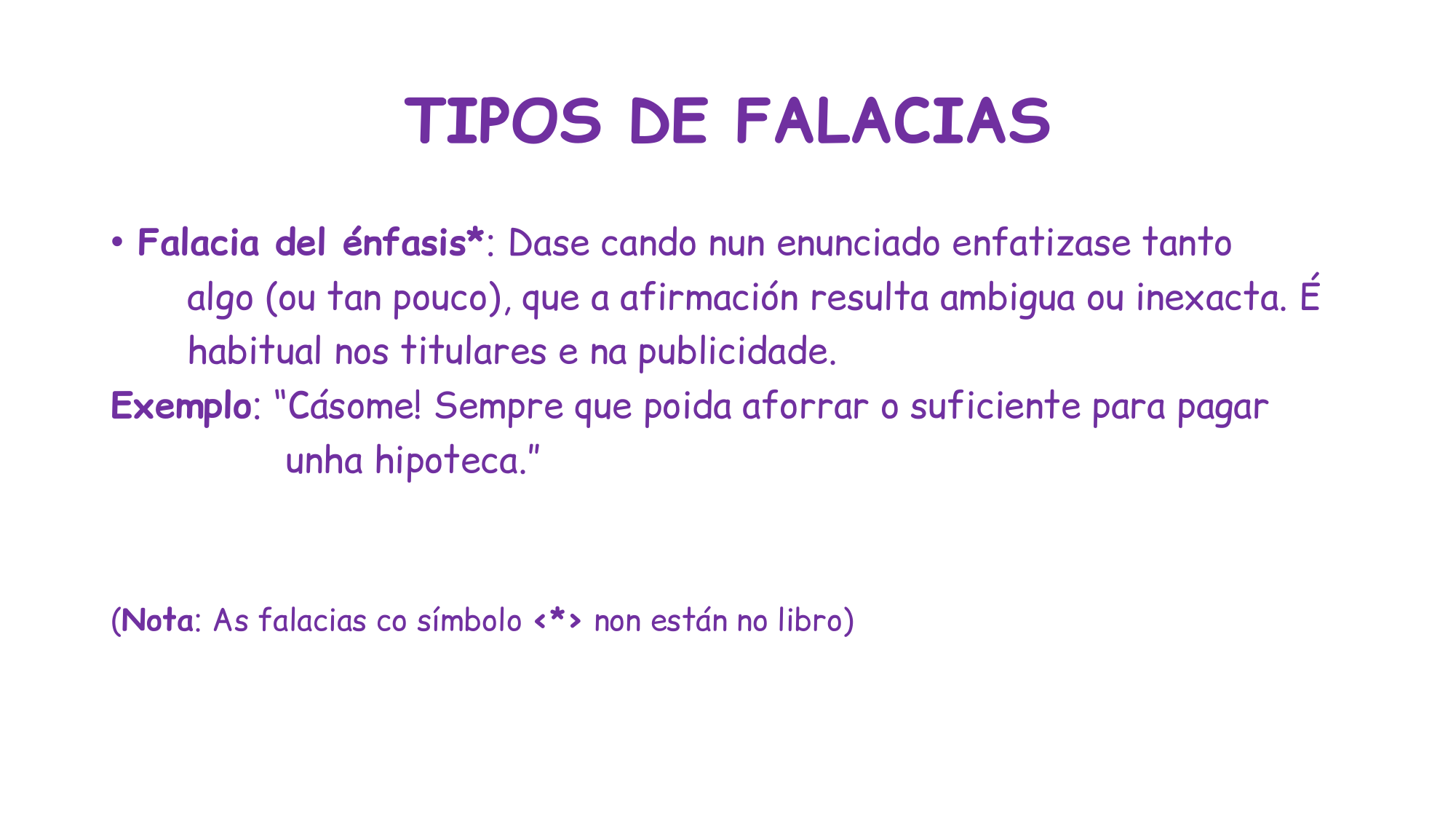

# TIPOS DE FALACIAS
Falacia del énfasis*: Dase cando nun enunciado enfatizase tanto
       algo (ou tan pouco), que a afirmación resulta ambigua ou inexacta. É
       habitual nos titulares e na publicidade.
Exemplo: “Cásome! Sempre que poida aforrar o suficiente para pagar
                unha hipoteca.”

(Nota: As falacias co símbolo <*> non están no libro)